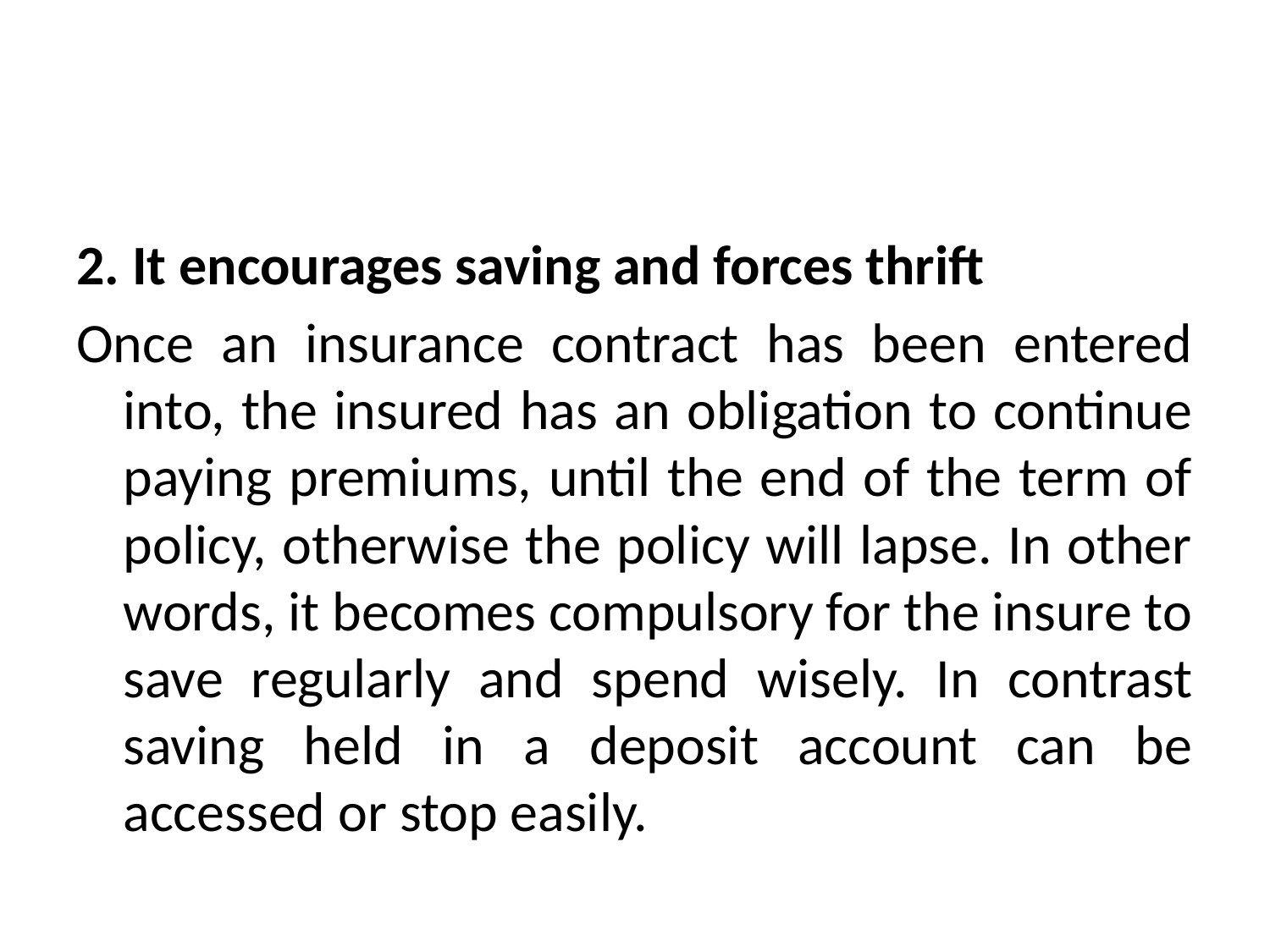

2. It encourages saving and forces thrift
Once an insurance contract has been entered into, the insured has an obligation to continue paying premiums, until the end of the term of policy, otherwise the policy will lapse. In other words, it becomes compulsory for the insure to save regularly and spend wisely. In contrast saving held in a deposit account can be accessed or stop easily.